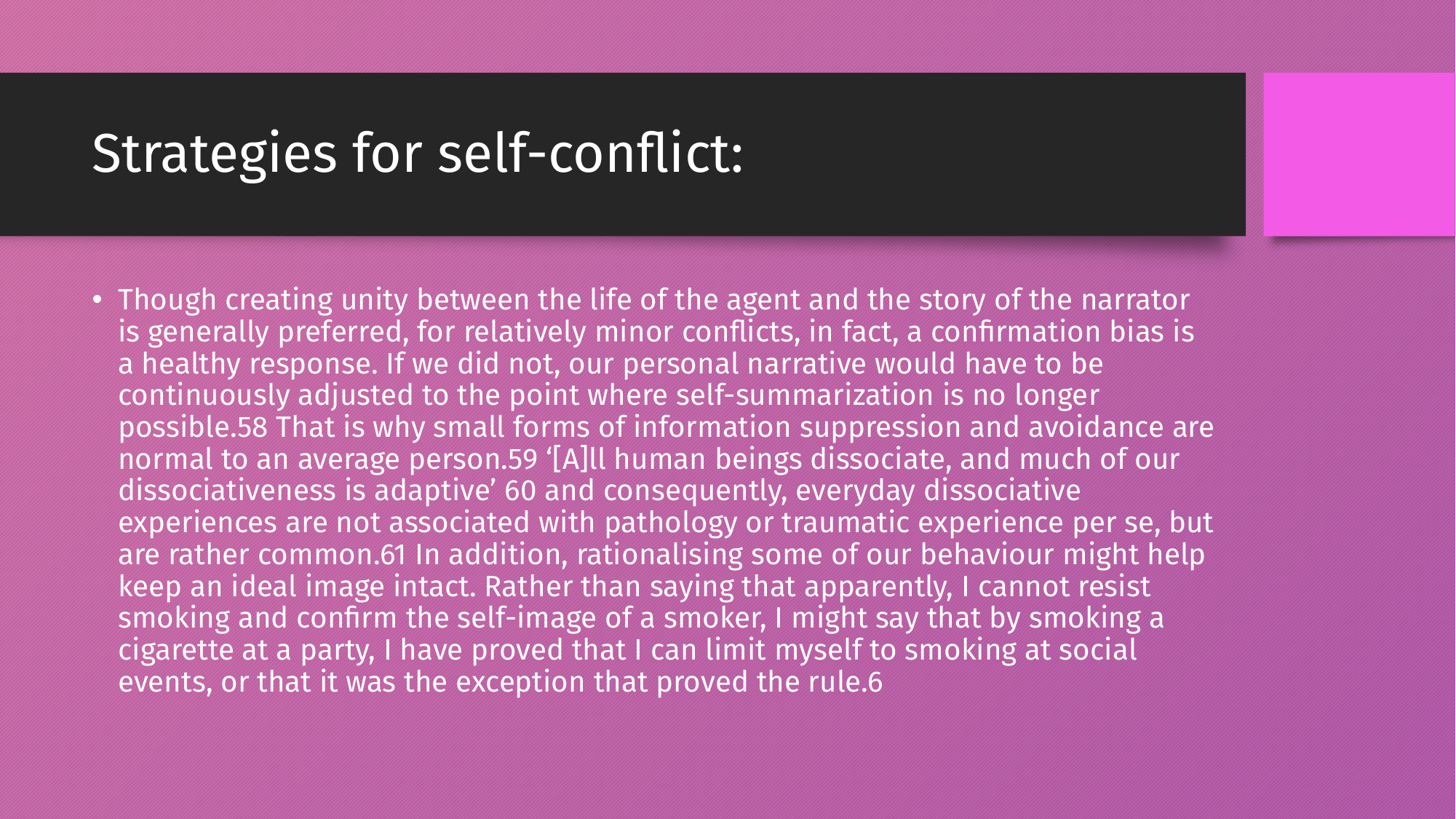

# Strategies for self-conflict:
Though creating unity between the life of the agent and the story of the narrator is generally preferred, for relatively minor conflicts, in fact, a confirmation bias is a healthy response. If we did not, our personal narrative would have to be continuously adjusted to the point where self-summarization is no longer possible.58 That is why small forms of information suppression and avoidance are normal to an average person.59 ‘[A]ll human beings dissociate, and much of our dissociativeness is adaptive’ 60 and consequently, everyday dissociative experiences are not associated with pathology or traumatic experience per se, but are rather common.61 In addition, rationalising some of our behaviour might help keep an ideal image intact. Rather than saying that apparently, I cannot resist smoking and confirm the self-image of a smoker, I might say that by smoking a cigarette at a party, I have proved that I can limit myself to smoking at social events, or that it was the exception that proved the rule.6